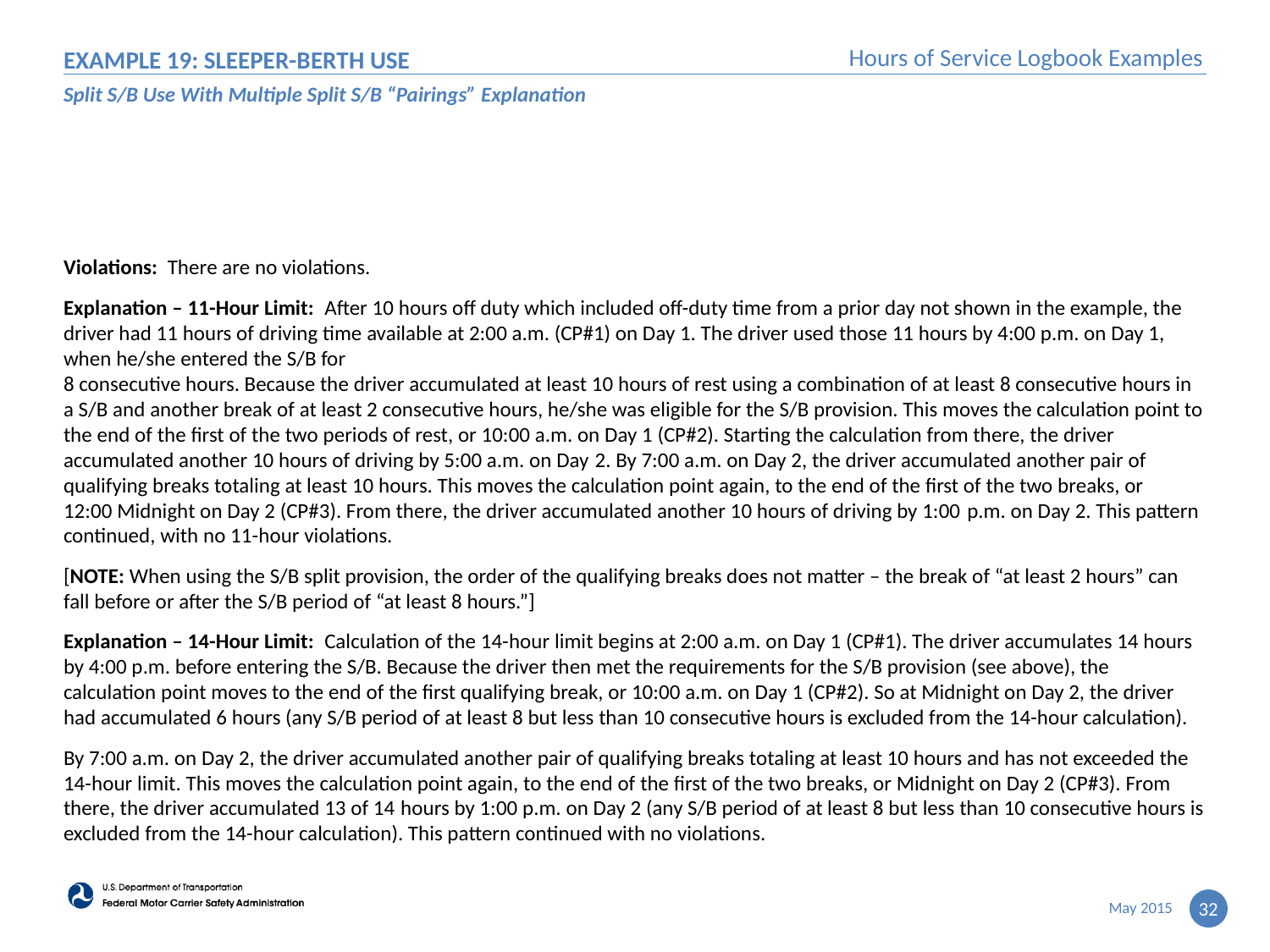

# EXAMPLE 19: Sleeper-Berth Use
Split S/B Use With Multiple Split S/B “Pairings” Explanation
Violations:  There are no violations.
Explanation – 11-Hour Limit:  After 10 hours off duty which included off-duty time from a prior day not shown in the example, the driver had 11 hours of driving time available at 2:00 a.m. (CP#1) on Day 1. The driver used those 11 hours by 4:00 p.m. on Day 1, when he/she entered the S/B for
8 consecutive hours. Because the driver accumulated at least 10 hours of rest using a combination of at least 8 consecutive hours in a S/B and another break of at least 2 consecutive hours, he/she was eligible for the S/B provision. This moves the calculation point to the end of the first of the two periods of rest, or 10:00 a.m. on Day 1 (CP#2). Starting the calculation from there, the driver accumulated another 10 hours of driving by 5:00 a.m. on Day 2. By 7:00 a.m. on Day 2, the driver accumulated another pair of qualifying breaks totaling at least 10 hours. This moves the calculation point again, to the end of the first of the two breaks, or 12:00 Midnight on Day 2 (CP#3). From there, the driver accumulated another 10 hours of driving by 1:00 p.m. on Day 2. This pattern continued, with no 11-hour violations.
[NOTE: When using the S/B split provision, the order of the qualifying breaks does not matter – the break of “at least 2 hours” can fall before or after the S/B period of “at least 8 hours.”]
Explanation – 14-Hour Limit:  Calculation of the 14-hour limit begins at 2:00 a.m. on Day 1 (CP#1). The driver accumulates 14 hours by 4:00 p.m. before entering the S/B. Because the driver then met the requirements for the S/B provision (see above), the calculation point moves to the end of the first qualifying break, or 10:00 a.m. on Day 1 (CP#2). So at Midnight on Day 2, the driver had accumulated 6 hours (any S/B period of at least 8 but less than 10 consecutive hours is excluded from the 14-hour calculation).
By 7:00 a.m. on Day 2, the driver accumulated another pair of qualifying breaks totaling at least 10 hours and has not exceeded the 14-hour limit. This moves the calculation point again, to the end of the first of the two breaks, or Midnight on Day 2 (CP#3). From there, the driver accumulated 13 of 14 hours by 1:00 p.m. on Day 2 (any S/B period of at least 8 but less than 10 consecutive hours is excluded from the 14-hour calculation). This pattern continued with no violations.